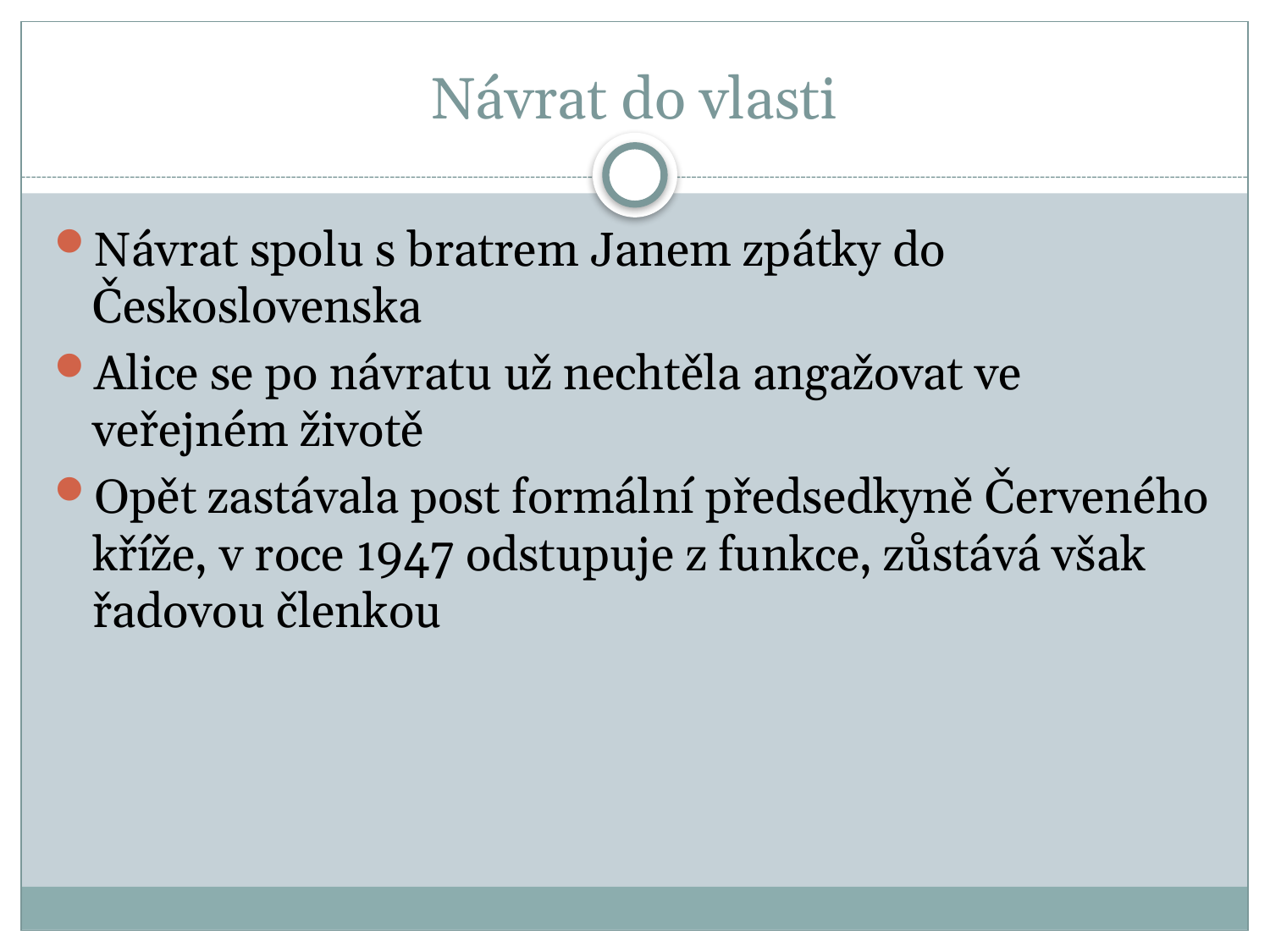

# Návrat do vlasti
Návrat spolu s bratrem Janem zpátky do Československa
Alice se po návratu už nechtěla angažovat ve veřejném životě
Opět zastávala post formální předsedkyně Červeného kříže, v roce 1947 odstupuje z funkce, zůstává však řadovou členkou